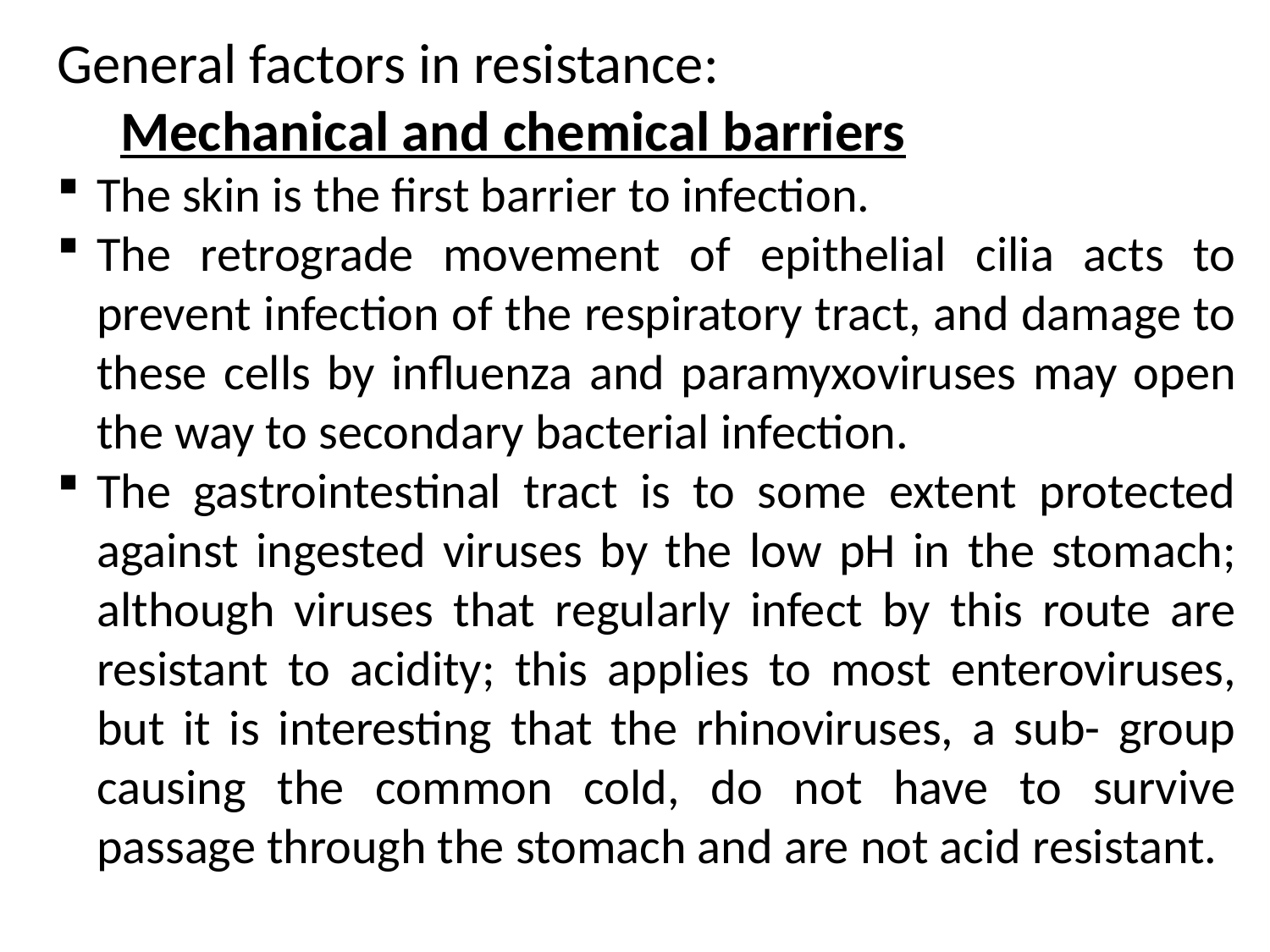

General factors in resistance:
Mechanical and chemical barriers
The skin is the first barrier to infection.
The retrograde movement of epithelial cilia acts to prevent infection of the respiratory tract, and damage to these cells by influenza and paramyxoviruses may open the way to secondary bacterial infection.
The gastrointestinal tract is to some extent protected against ingested viruses by the low pH in the stomach; although viruses that regularly infect by this route are resistant to acidity; this applies to most enteroviruses, but it is interesting that the rhinoviruses, a sub- group causing the common cold, do not have to survive passage through the stomach and are not acid resistant.